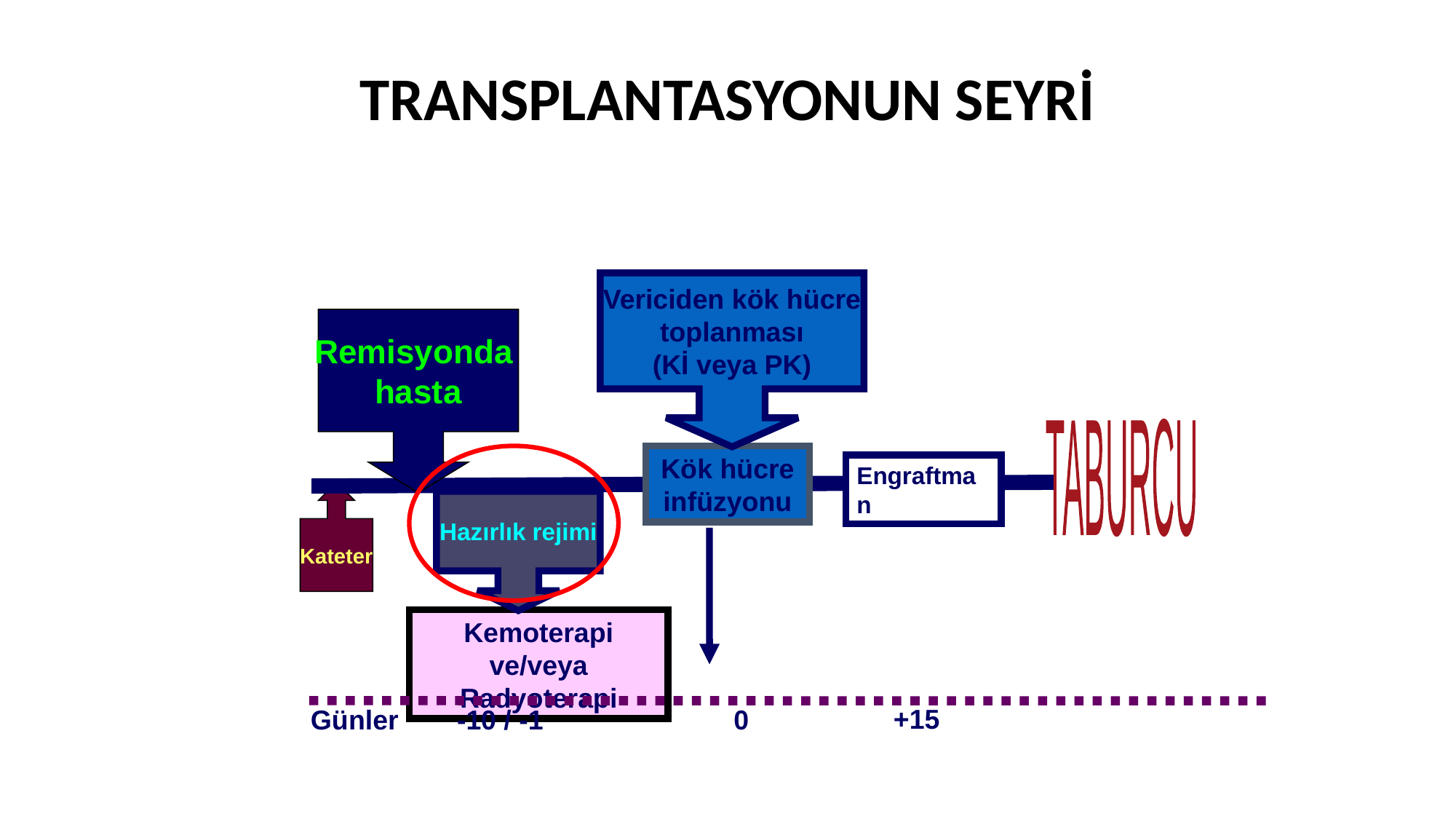

TRANSPLANTASYONUN SEYRİ
Vericiden kök hücre
 toplanması
(Kİ veya PK)
Remisyonda
hasta
TABURCU

Kök hücre infüzyonu
Engraftman
Kateter

Hazırlık rejimi
Kemoterapi ve/veya Radyoterapi
Günler
-10 / -1
0

+15